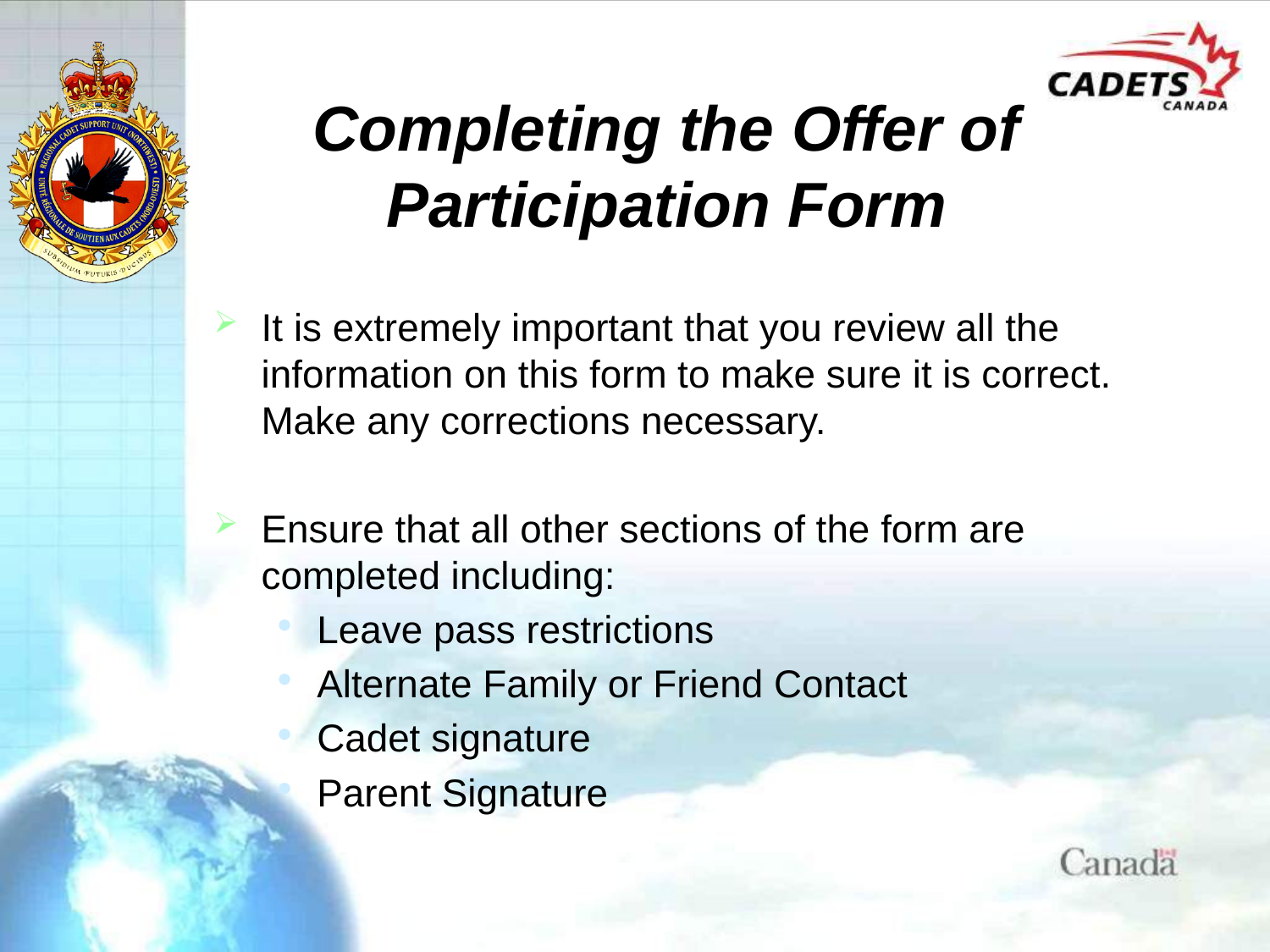

# Completing the Offer of Participation Form
It is extremely important that you review all the information on this form to make sure it is correct.  Make any corrections necessary.

Ensure that all other sections of the form are completed including:
Leave pass restrictions
Alternate Family or Friend Contact
Cadet signature
Parent Signature